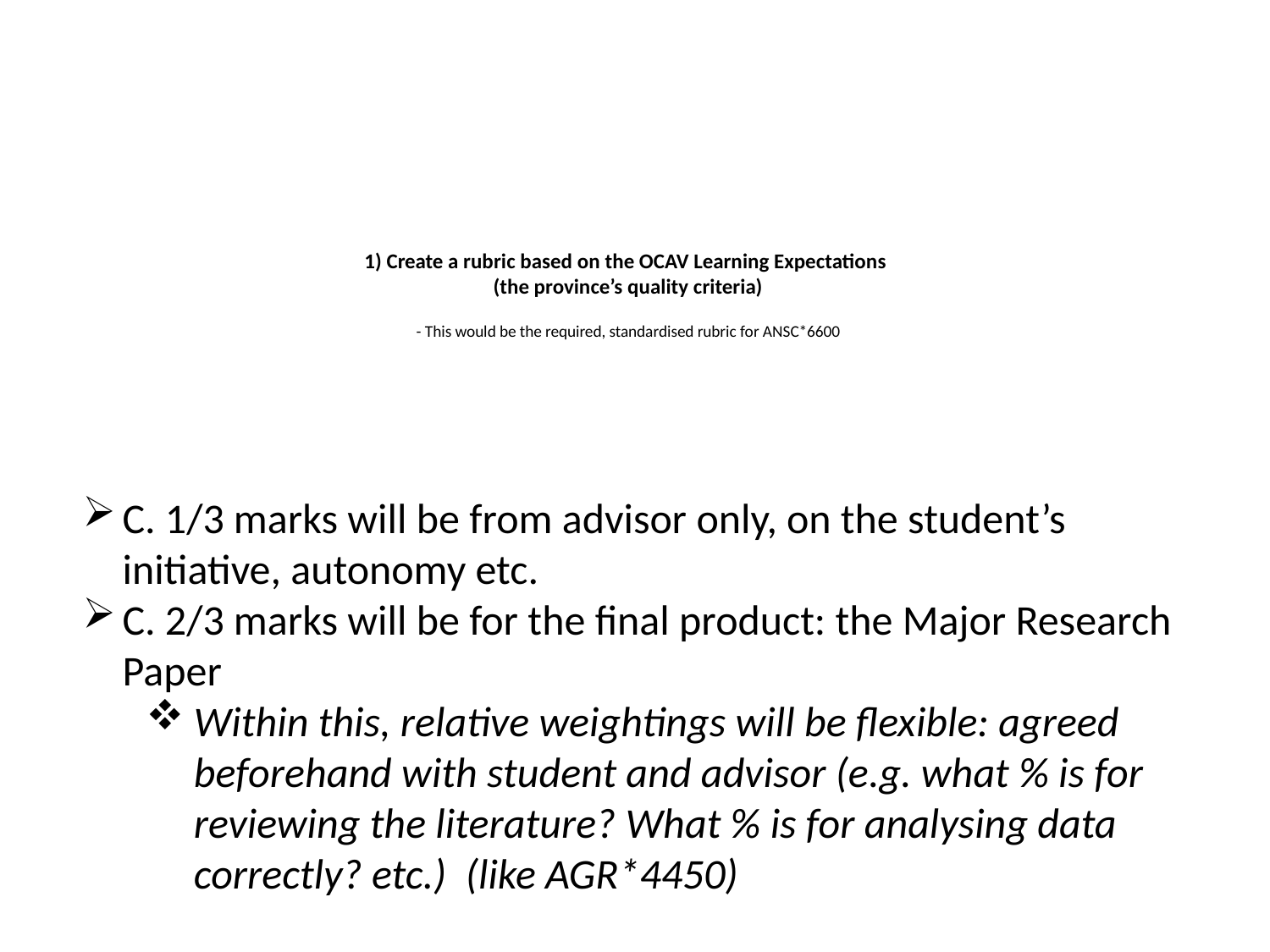

# 1) Create a rubric based on the OCAV Learning Expectations (the province’s quality criteria) - This would be the required, standardised rubric for ANSC*6600
C. 1/3 marks will be from advisor only, on the student’s initiative, autonomy etc.
C. 2/3 marks will be for the final product: the Major Research Paper
Within this, relative weightings will be flexible: agreed beforehand with student and advisor (e.g. what % is for reviewing the literature? What % is for analysing data correctly? etc.)  (like AGR*4450)